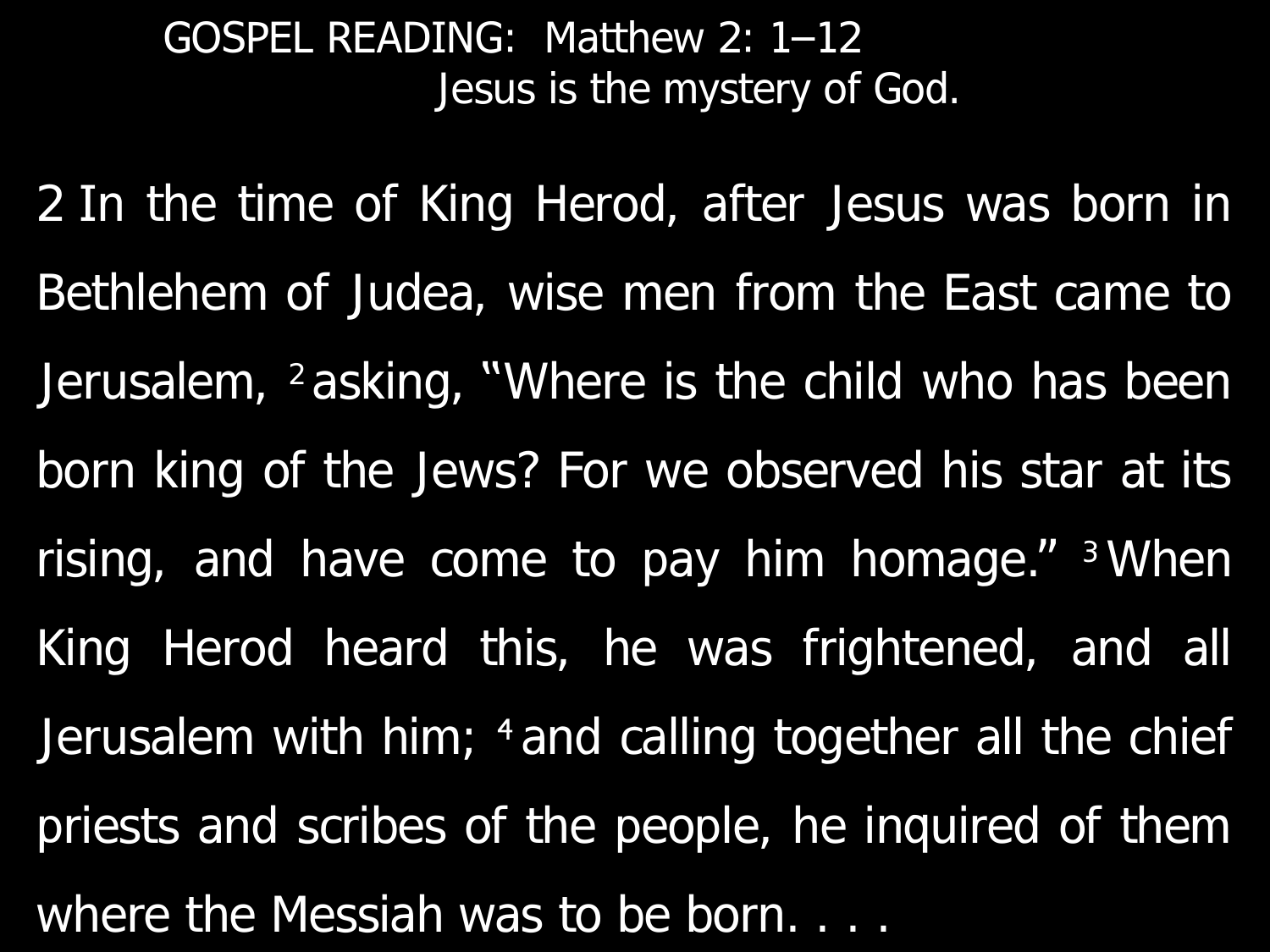

GOSPEL READING:	Matthew 2: 1–12
	Jesus is the mystery of God.

2 In the time of King Herod, after Jesus was born in Bethlehem of Judea, wise men from the East came to Jerusalem, 2 asking, “Where is the child who has been born king of the Jews? For we observed his star at its rising, and have come to pay him homage.” 3 When King Herod heard this, he was frightened, and all Jerusalem with him; 4 and calling together all the chief priests and scribes of the people, he inquired of them where the Messiah was to be born. . . .